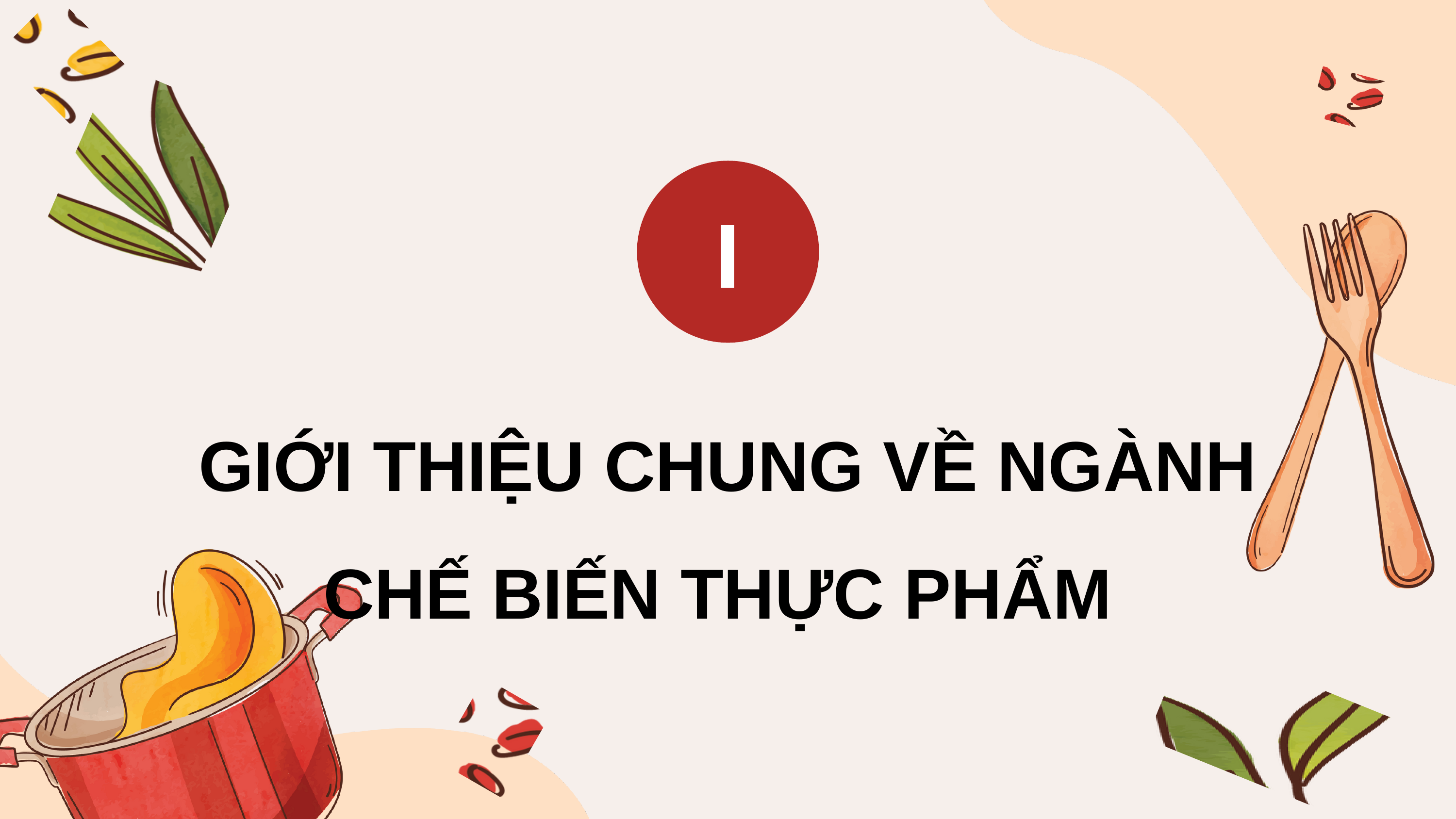

I
GIỚI THIỆU CHUNG VỀ NGÀNH CHẾ BIẾN THỰC PHẨM